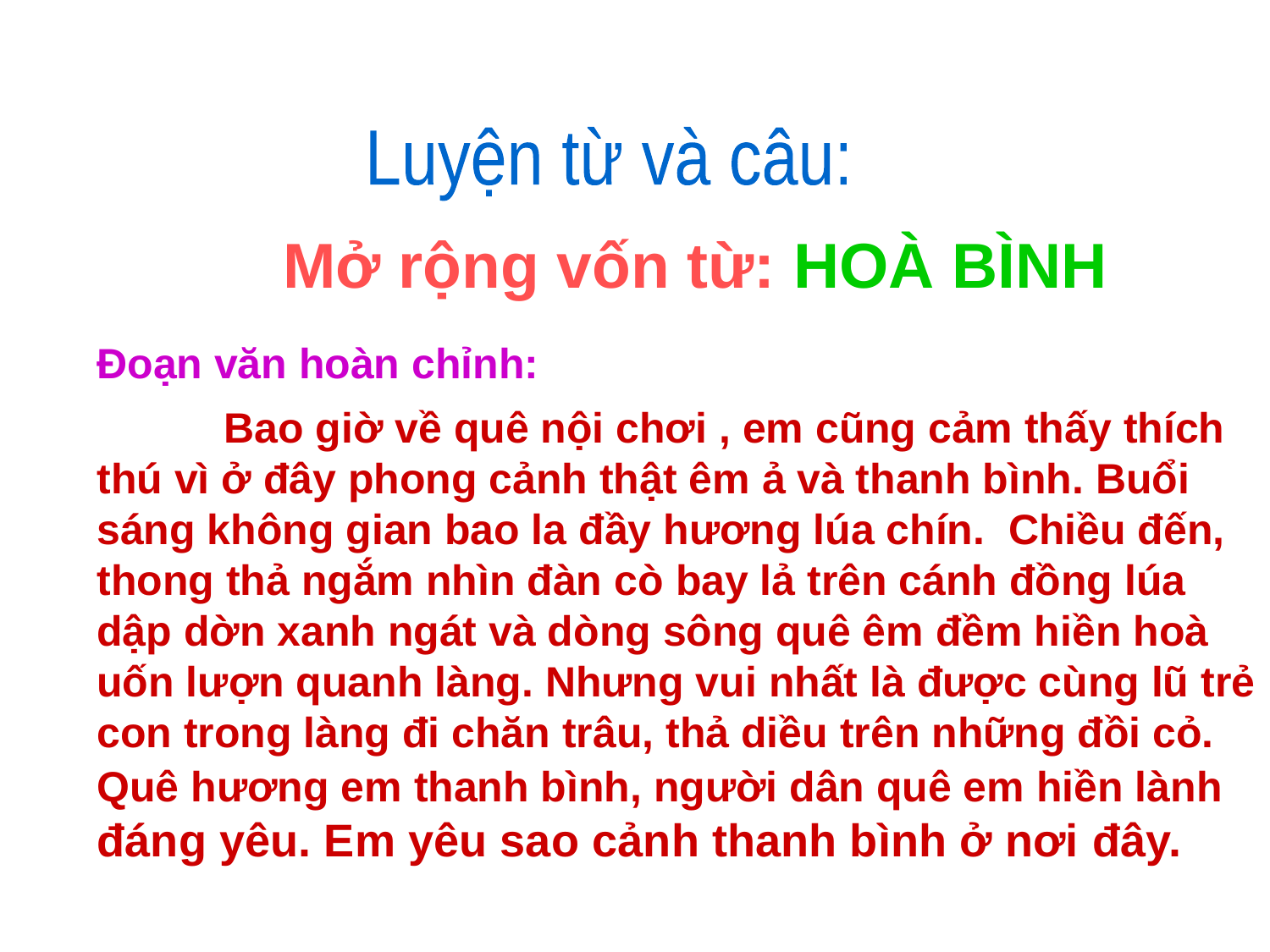

Luyện từ và câu:
 		   Mở rộng vốn từ: HOÀ BÌNH
	Đoạn văn hoàn chỉnh:
		Bao giờ về quê nội chơi , em cũng cảm thấy thích thú vì ở đây phong cảnh thật êm ả và thanh bình. Buổi sáng không gian bao la đầy hương lúa chín.  Chiều đến, thong thả ngắm nhìn đàn cò bay lả trên cánh đồng lúa dập dờn xanh ngát và dòng sông quê êm đềm hiền hoà uốn lượn quanh làng. Nhưng vui nhất là được cùng lũ trẻ con trong làng đi chăn trâu, thả diều trên những đồi cỏ. Quê hương em thanh bình, người dân quê em hiền lành đáng yêu. Em yêu sao cảnh thanh bình ở nơi đây.